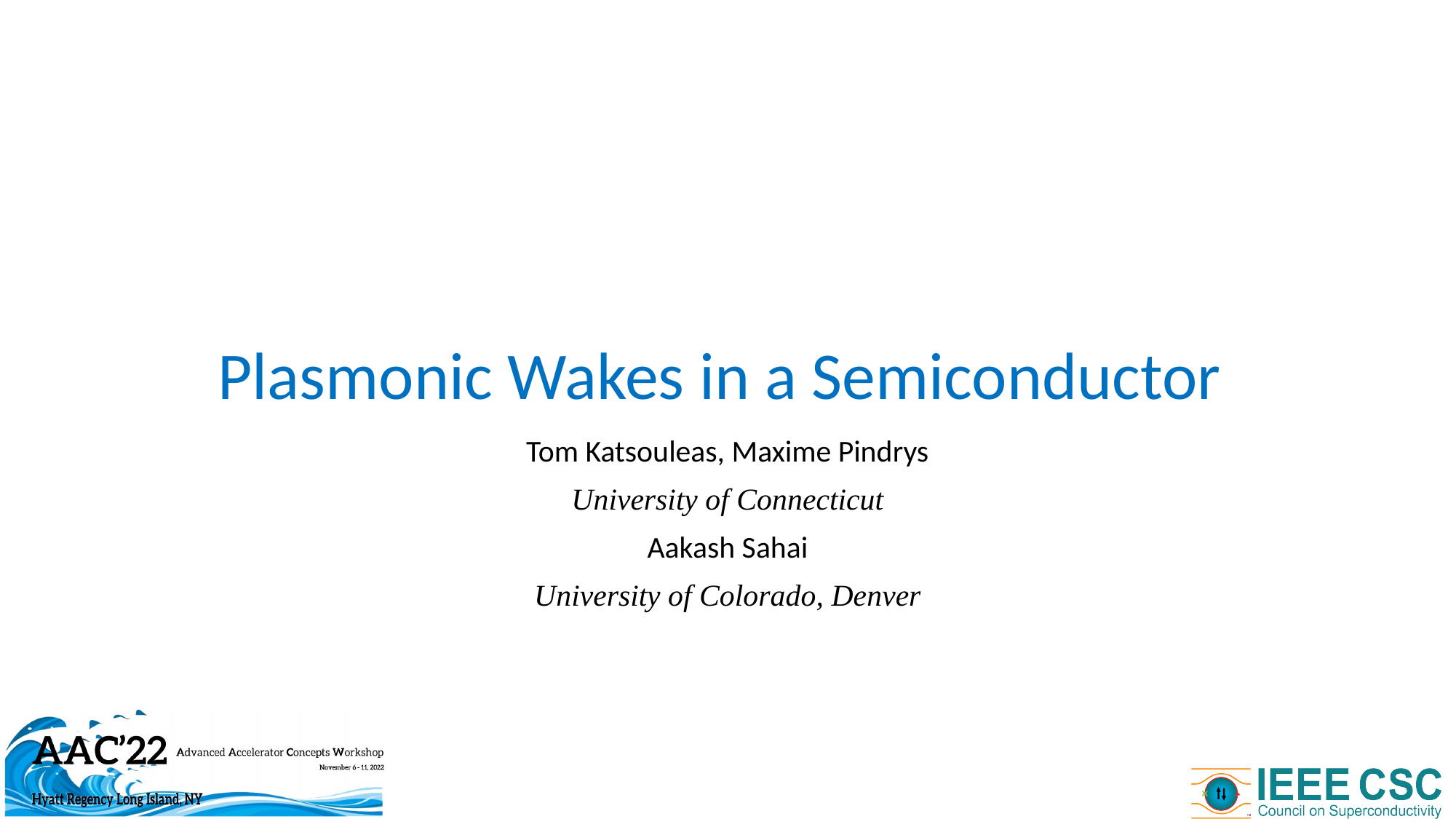

# Plasmonic Wakes in a Semiconductor
Tom Katsouleas, Maxime Pindrys
University of Connecticut
Aakash Sahai
University of Colorado, Denver